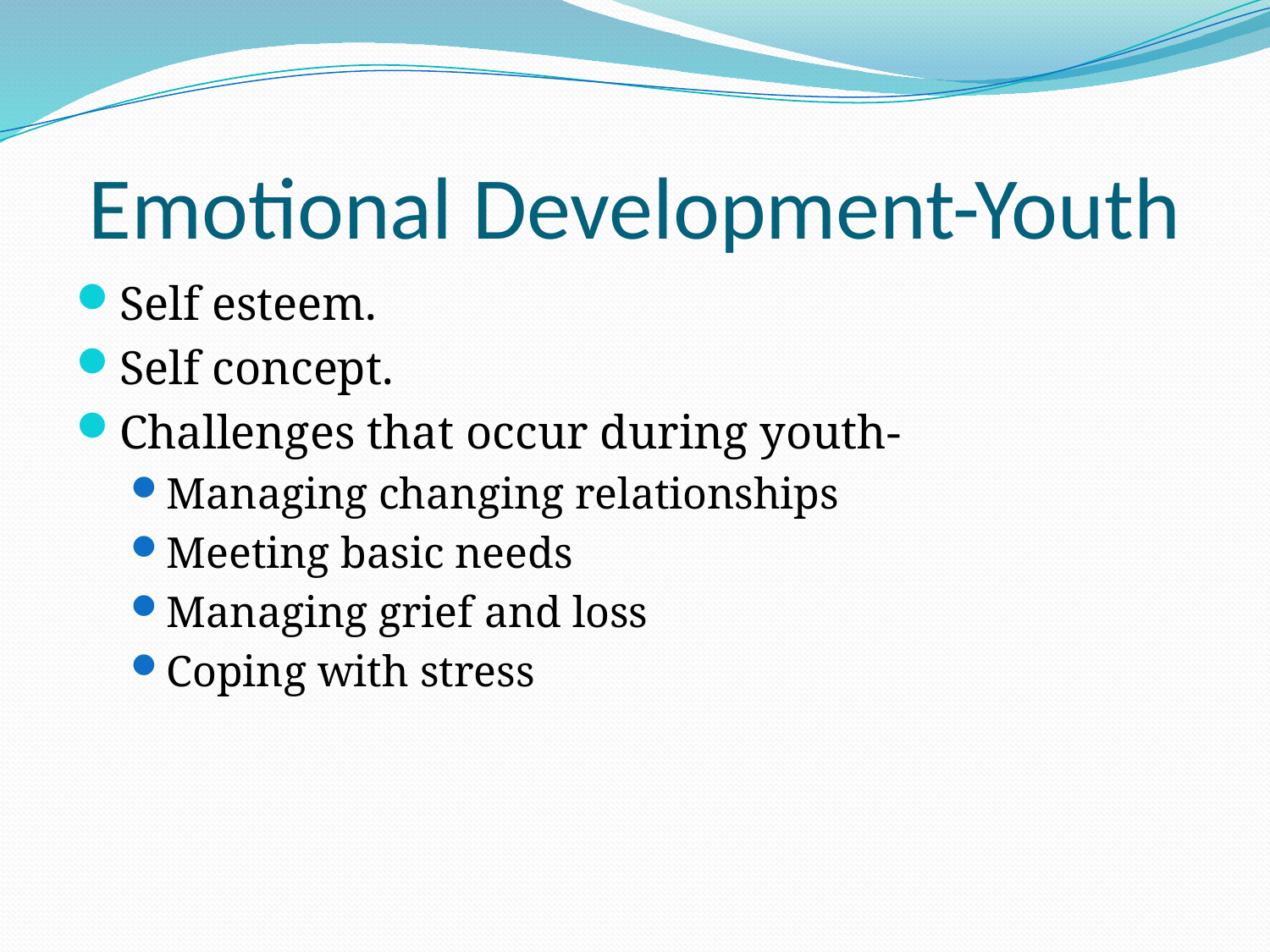

# Emotional Development-Youth
Self esteem.
Self concept.
Challenges that occur during youth-
Managing changing relationships
Meeting basic needs
Managing grief and loss
Coping with stress